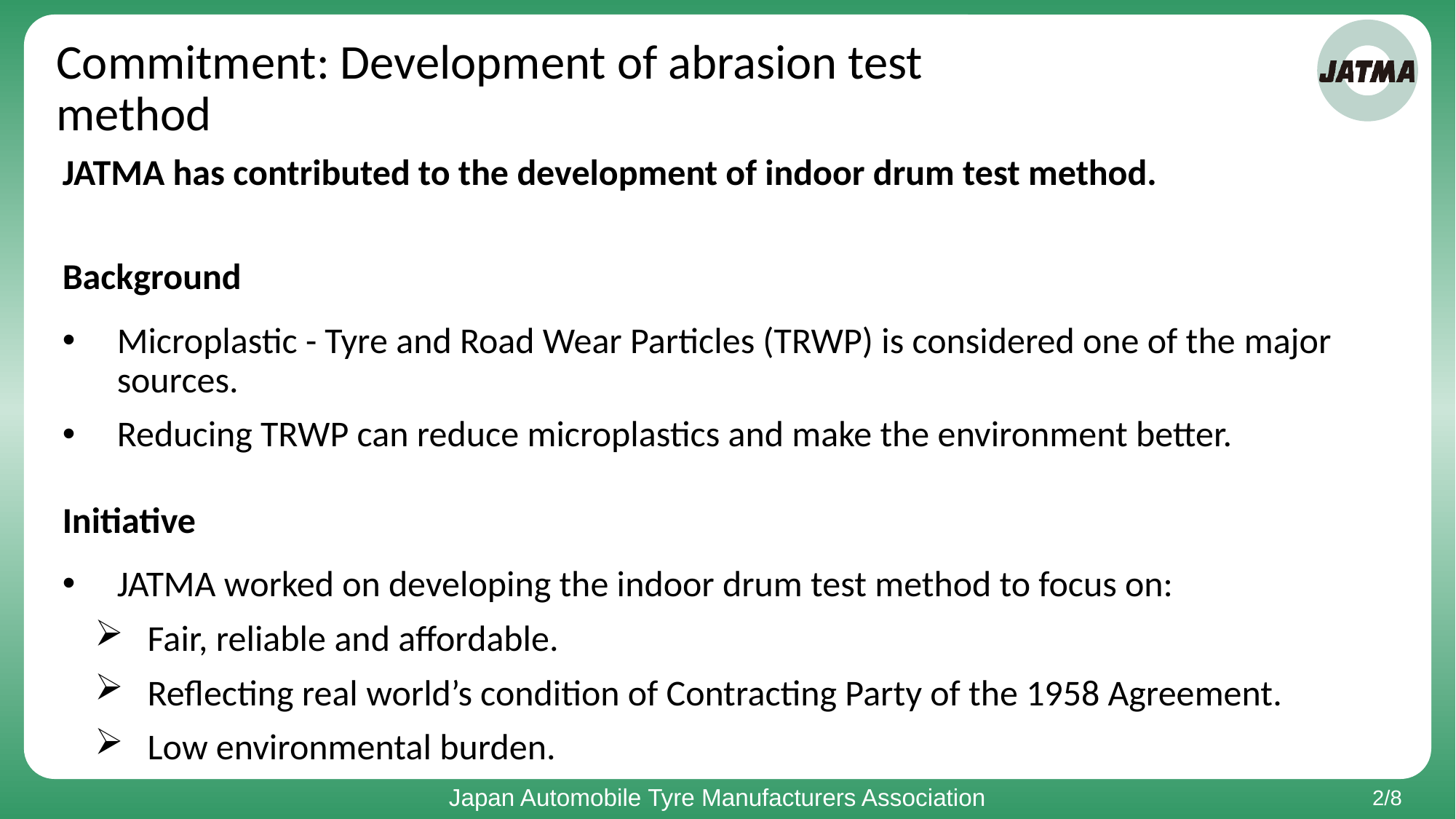

# Commitment: Development of abrasion test method
JATMA has contributed to the development of indoor drum test method.

Background
Microplastic - Tyre and Road Wear Particles (TRWP) is considered one of the major sources.
Reducing TRWP can reduce microplastics and make the environment better.

Initiative
JATMA worked on developing the indoor drum test method to focus on:
Fair, reliable and affordable.
Reflecting real world’s condition of Contracting Party of the 1958 Agreement.
Low environmental burden.